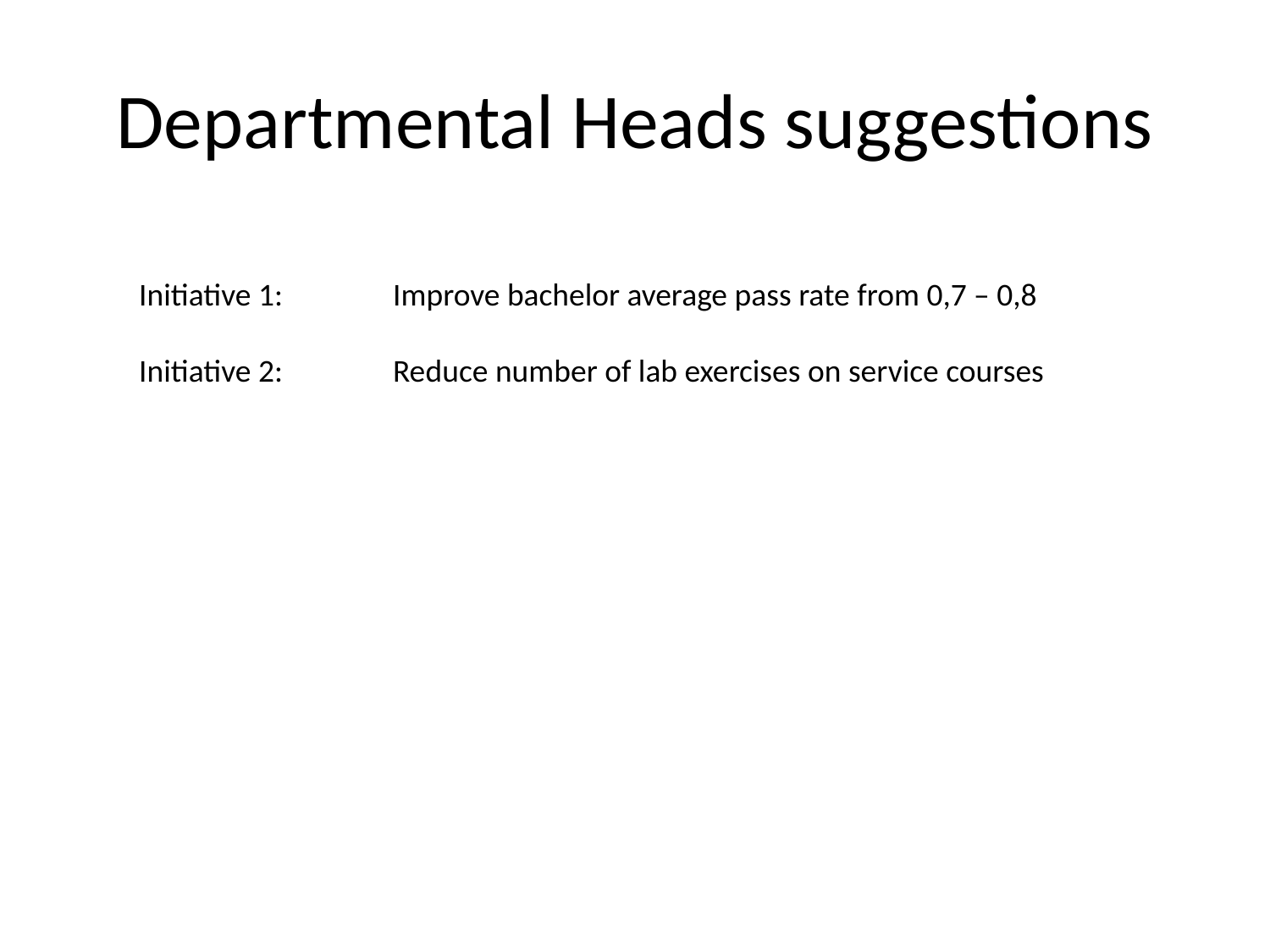

# Departmental Heads suggestions
Initiative 1:	Improve bachelor average pass rate from 0,7 – 0,8

Initiative 2:	Reduce number of lab exercises on service courses